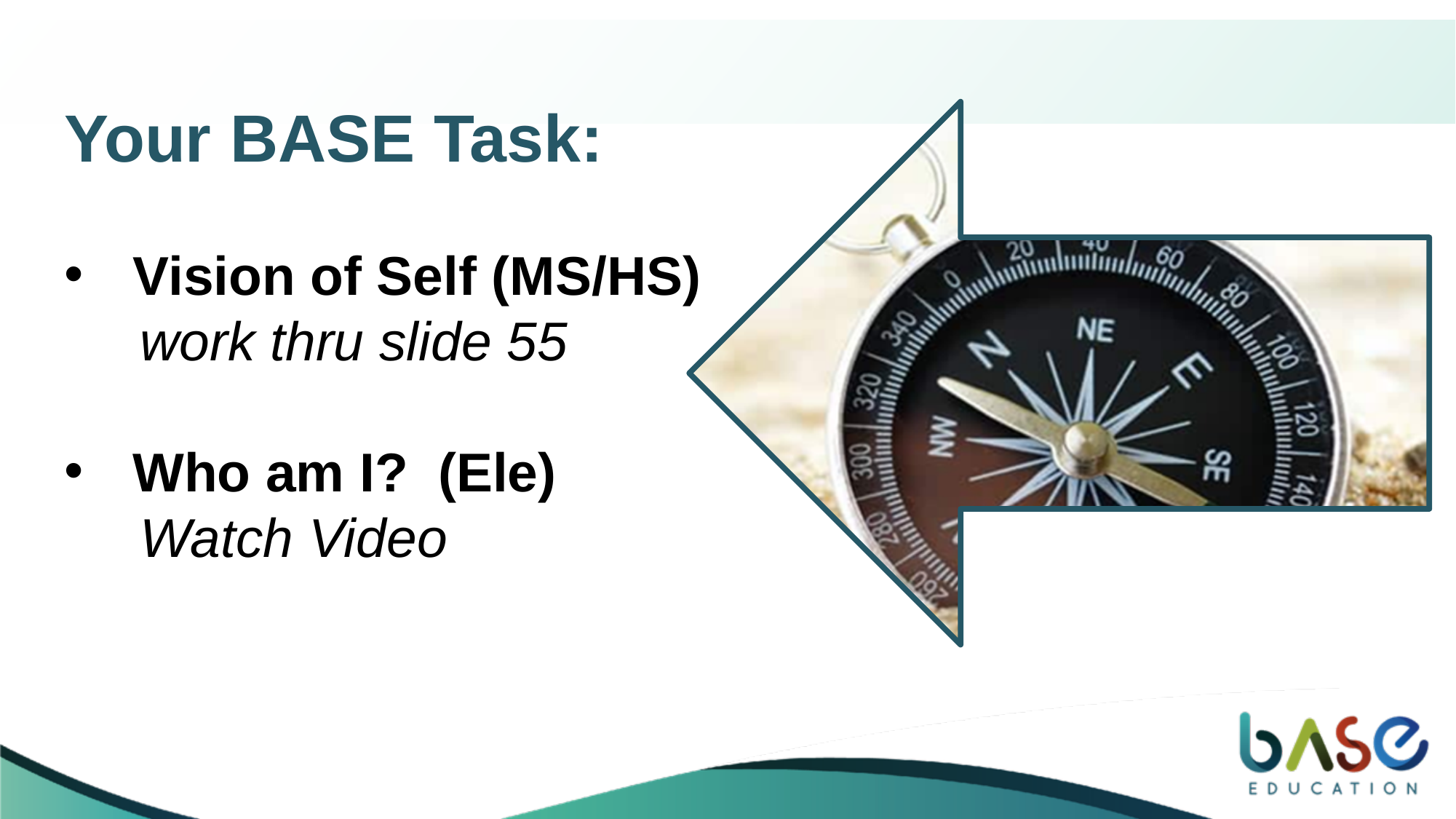

Your BASE Task:

Vision of Self (MS/HS)
     work thru slide 55

Who am I?  (Ele)
     Watch Video